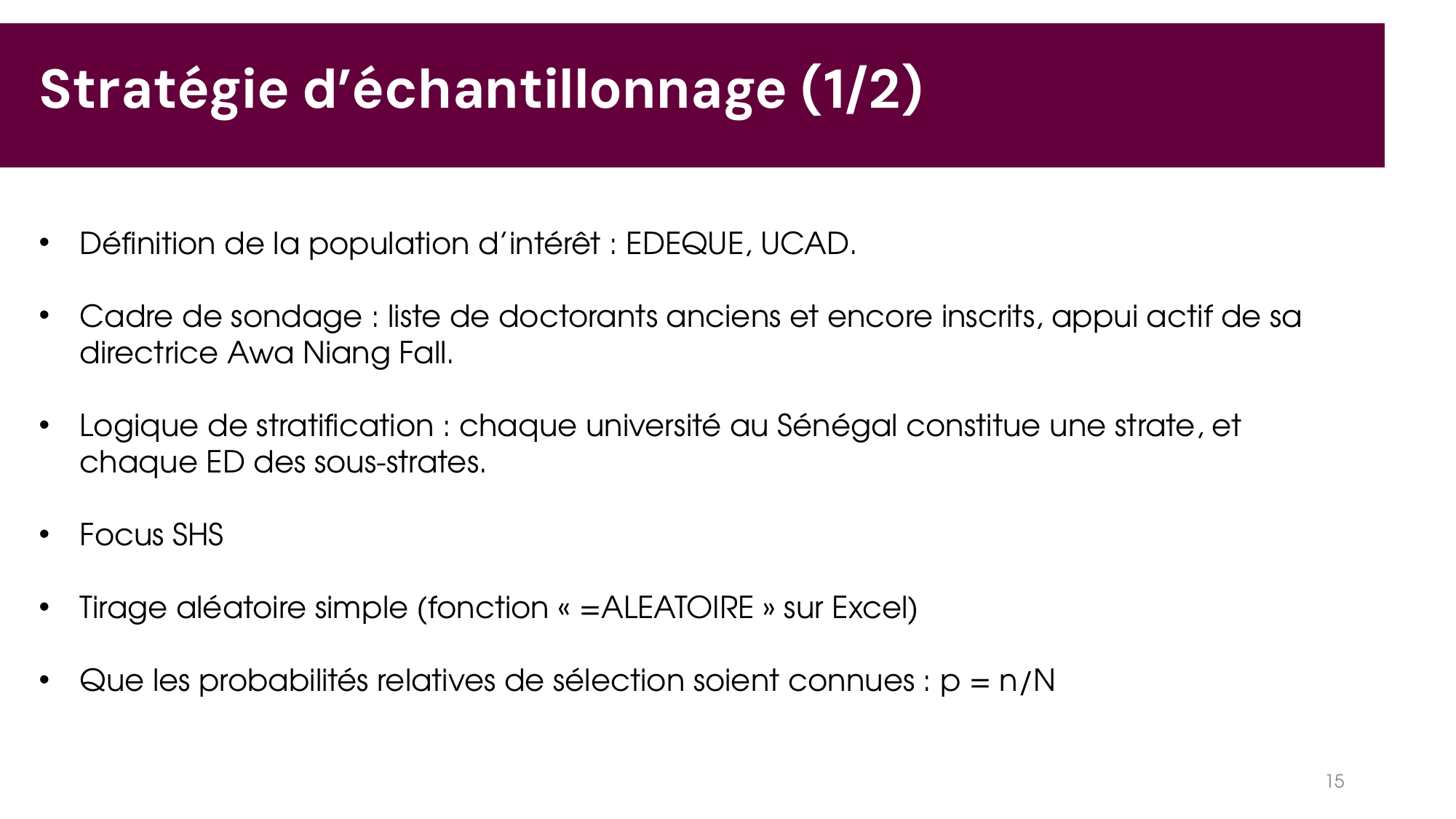

Stratégie d’échantillonnage (1/2)
Définition de la population d’intérêt : EDEQUE, UCAD.

Cadre de sondage : liste de doctorants anciens et encore inscrits, appui actif de sa directrice Awa Niang Fall.

Logique de stratification : chaque université au Sénégal constitue une strate, et chaque ED des sous-strates.

Focus SHS

Tirage aléatoire simple (fonction « =ALEATOIRE » sur Excel)

Que les probabilités relatives de sélection soient connues : p = n/N

15